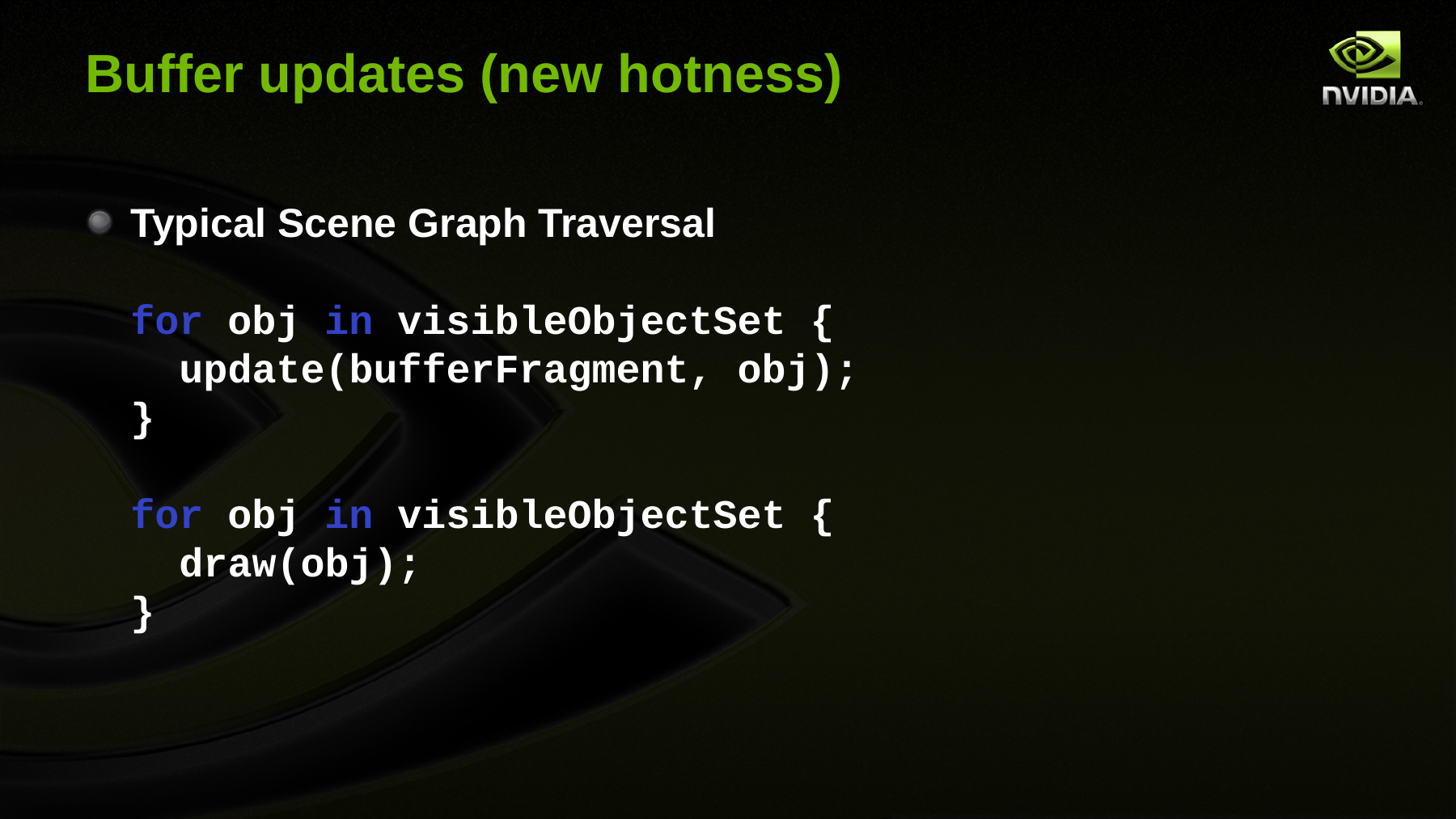

# Buffer updates (new hotness)
Typical Scene Graph Traversal
for obj in visibleObjectSet {
  update(bufferFragment, obj);
}
for obj in visibleObjectSet {
  draw(obj);
}